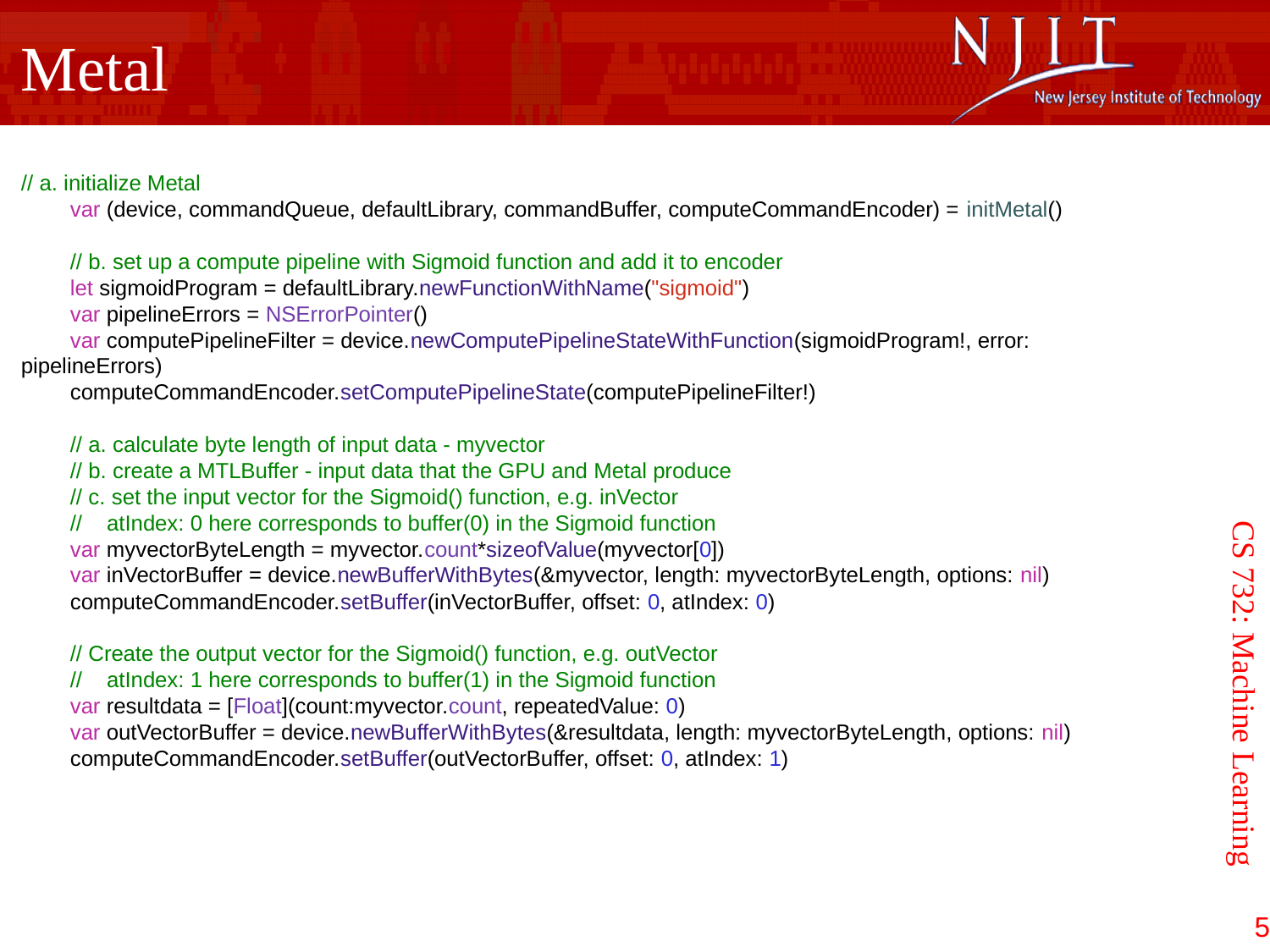

Metal
// a. initialize Metal
        var (device, commandQueue, defaultLibrary, commandBuffer, computeCommandEncoder) = initMetal()

        // b. set up a compute pipeline with Sigmoid function and add it to encoder
        let sigmoidProgram = defaultLibrary.newFunctionWithName("sigmoid")
        var pipelineErrors = NSErrorPointer()
        var computePipelineFilter = device.newComputePipelineStateWithFunction(sigmoidProgram!, error: pipelineErrors)
        computeCommandEncoder.setComputePipelineState(computePipelineFilter!)

        // a. calculate byte length of input data - myvector
        // b. create a MTLBuffer - input data that the GPU and Metal produce
        // c. set the input vector for the Sigmoid() function, e.g. inVector
        //    atIndex: 0 here corresponds to buffer(0) in the Sigmoid function
        var myvectorByteLength = myvector.count*sizeofValue(myvector[0])
        var inVectorBuffer = device.newBufferWithBytes(&myvector, length: myvectorByteLength, options: nil)
        computeCommandEncoder.setBuffer(inVectorBuffer, offset: 0, atIndex: 0)

        // Create the output vector for the Sigmoid() function, e.g. outVector
        //    atIndex: 1 here corresponds to buffer(1) in the Sigmoid function
        var resultdata = [Float](count:myvector.count, repeatedValue: 0)
        var outVectorBuffer = device.newBufferWithBytes(&resultdata, length: myvectorByteLength, options: nil)
        computeCommandEncoder.setBuffer(outVectorBuffer, offset: 0, atIndex: 1)

CS 732: Machine Learning
5